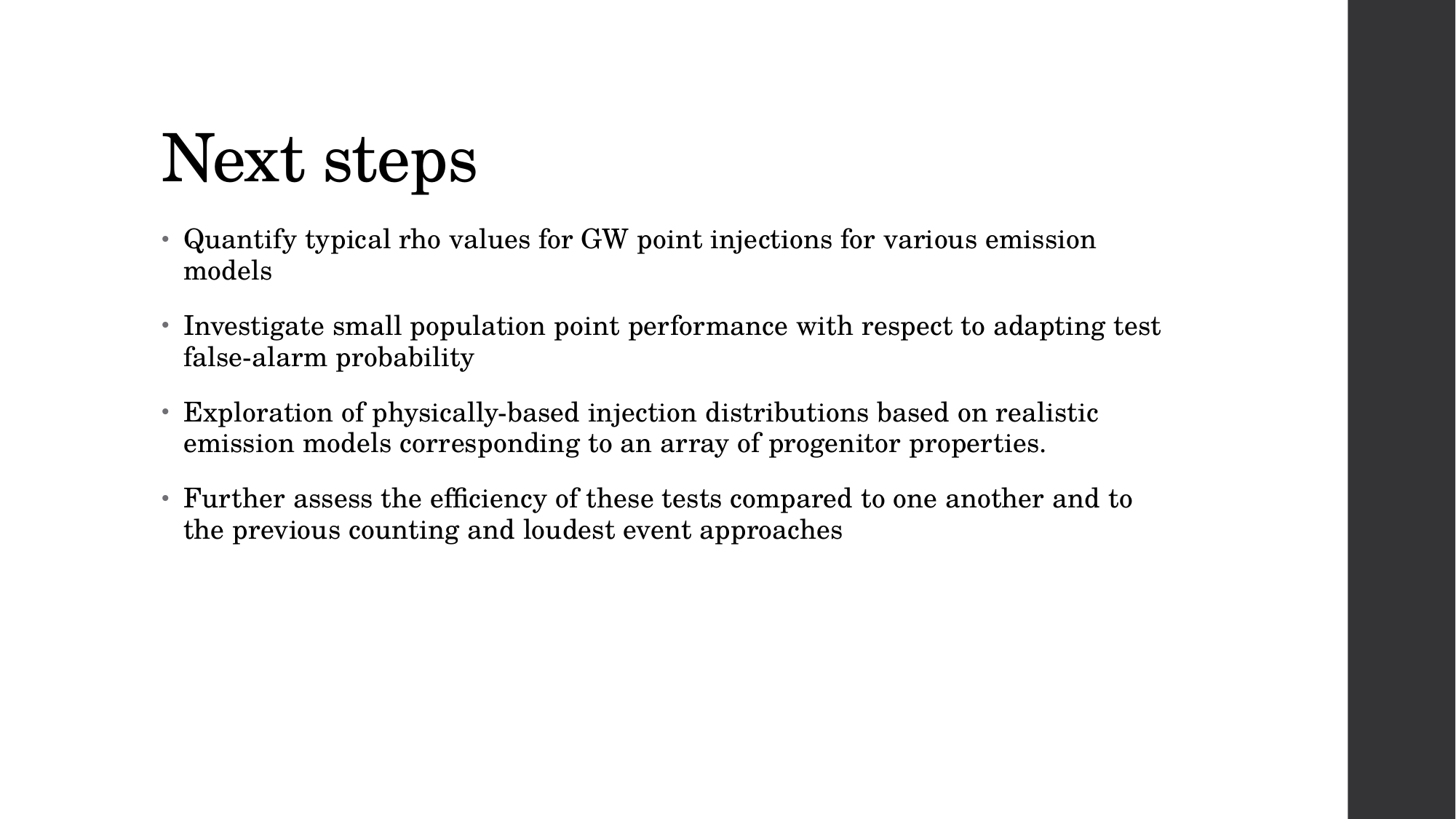

# Next steps
Quantify typical rho values for GW point injections for various emission models
Investigate small population point performance with respect to adapting test false-alarm probability
Exploration of physically-based injection distributions based on realistic emission models corresponding to an array of progenitor properties.
Further assess the efficiency of these tests compared to one another and to the previous counting and loudest event approaches